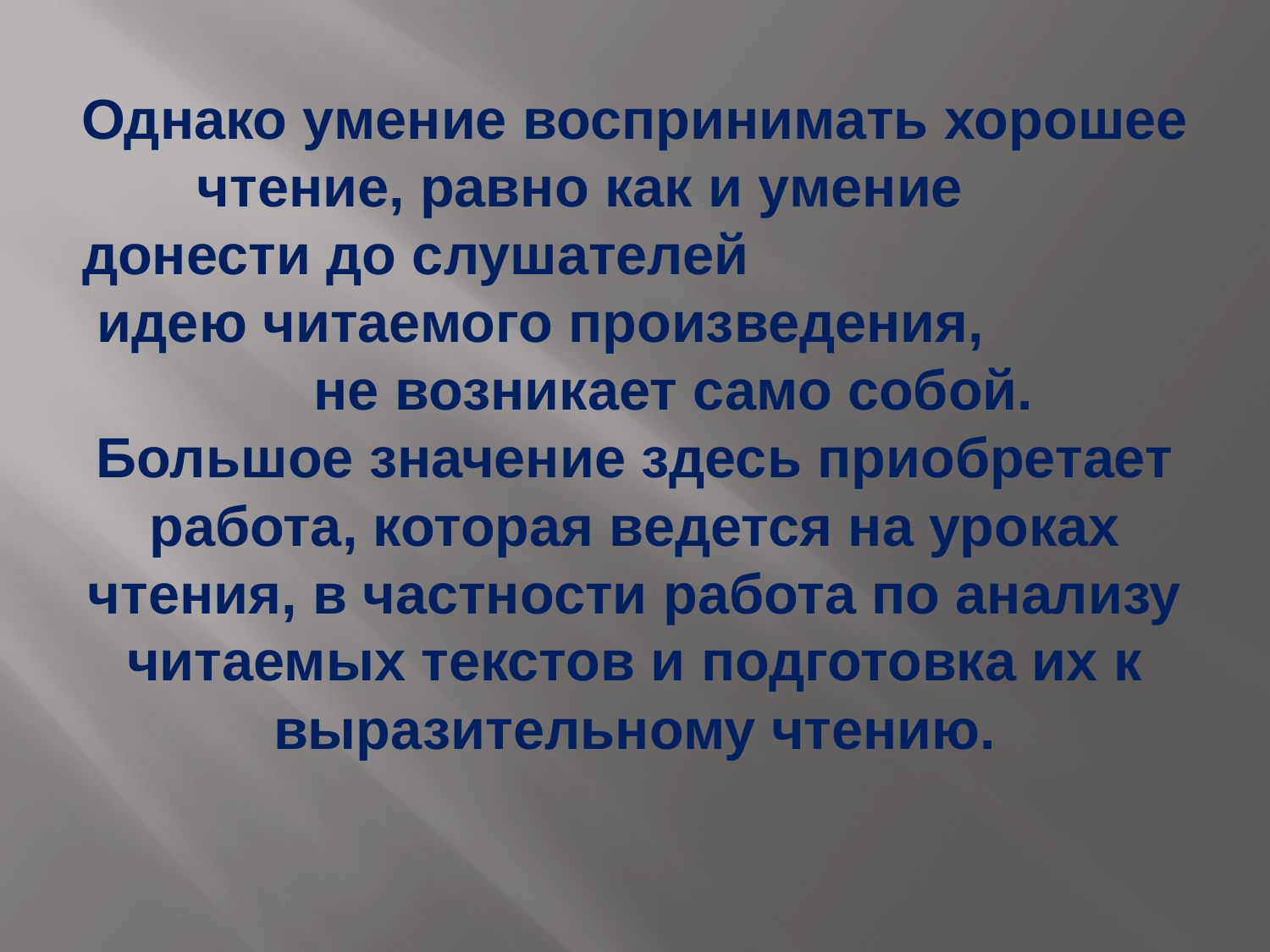

# Однако умение воспринимать хорошее чтение, равно как и умение        донести до слушателей                              идею читаемого произведения,                    не возникает само собой. Большое значение здесь приобретает работа, которая ведется на уроках чтения, в частности работа по анализу читаемых текстов и подготовка их к выразительному чтению.